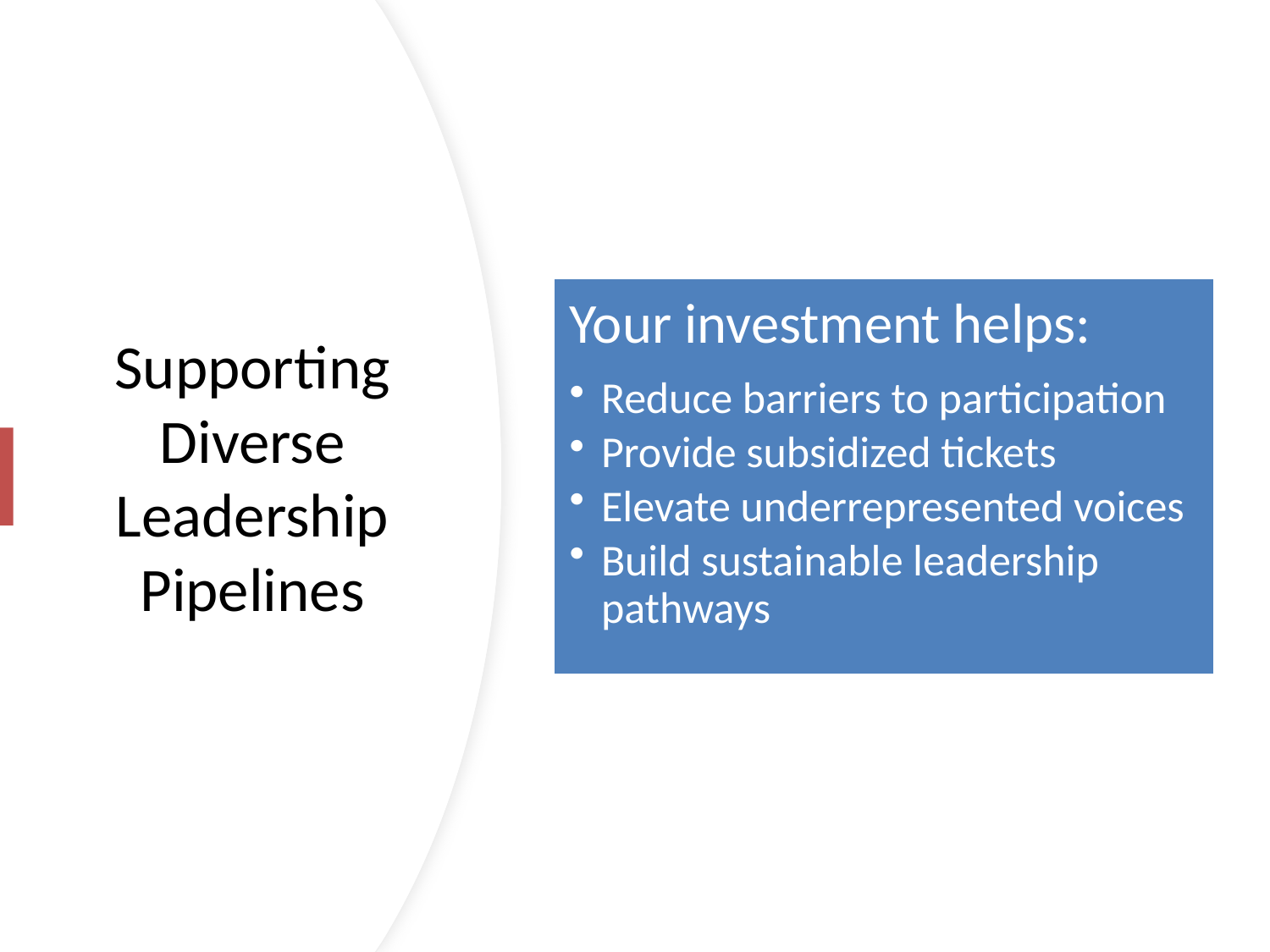

Your investment helps:
Reduce barriers to participation
Provide subsidized tickets
Elevate underrepresented voices
Build sustainable leadership pathways
# Supporting Diverse Leadership Pipelines